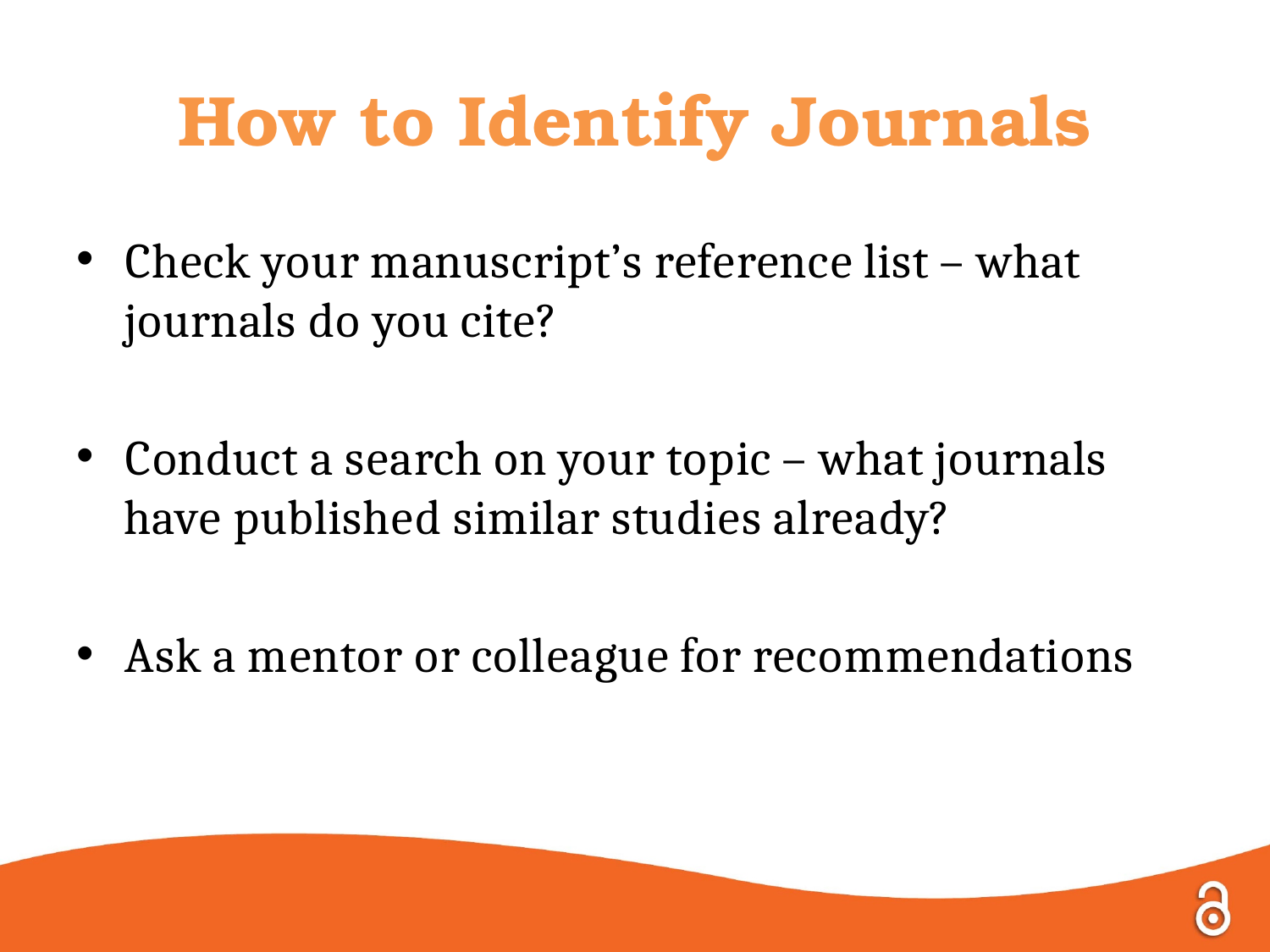

# How to Identify Journals
Check your manuscript’s reference list – what journals do you cite?

Conduct a search on your topic – what journals have published similar studies already?

Ask a mentor or colleague for recommendations